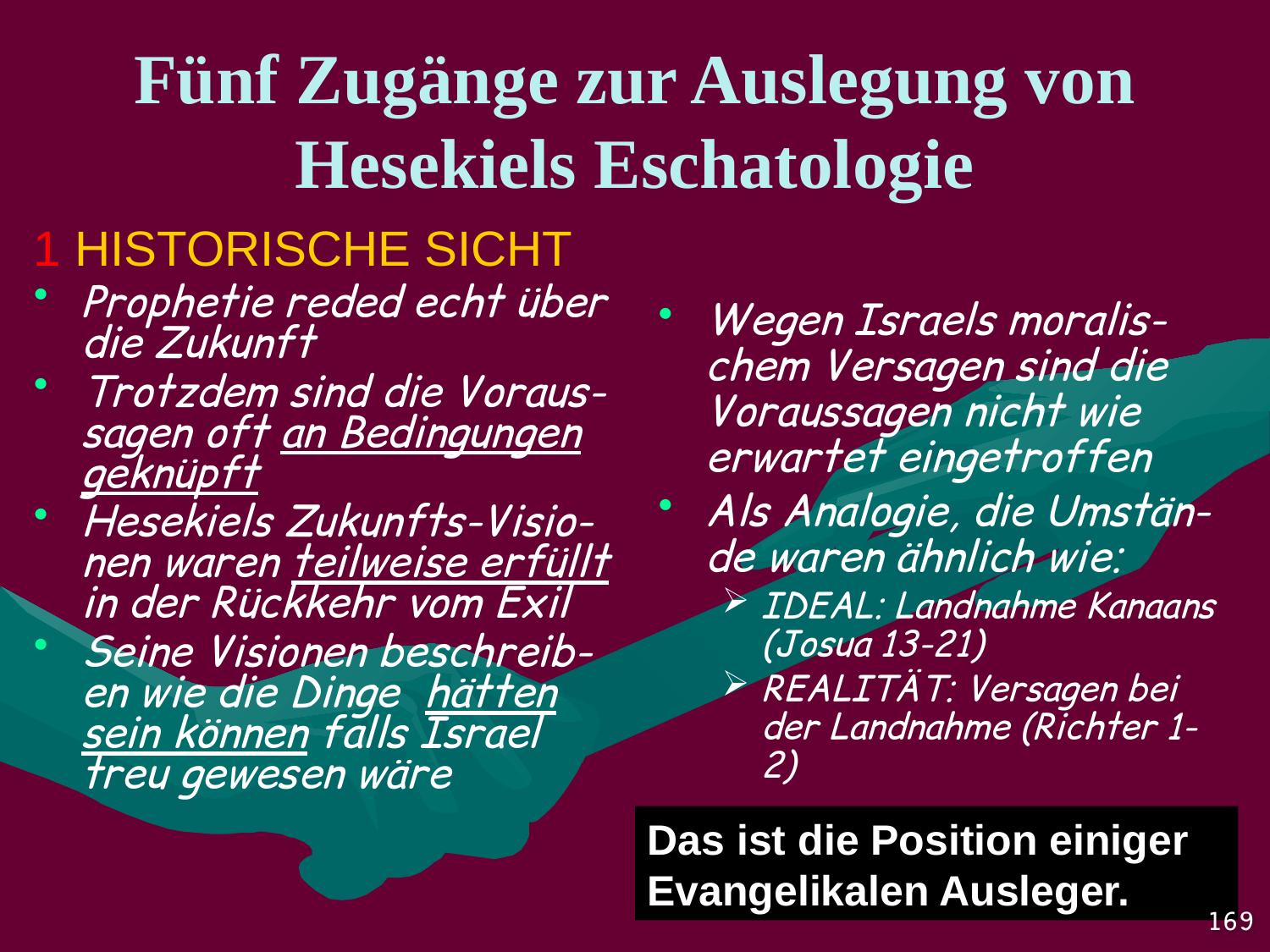

# Fünf Zugänge zur Auslegung von Hesekiels Eschatologie
1 HISTORISCHE SICHT
Prophetie reded echt über die Zukunft
Trotzdem sind die Voraus-sagen oft an Bedingungen geknüpft
Hesekiels Zukunfts-Visio-nen waren teilweise erfüllt in der Rückkehr vom Exil
Seine Visionen beschreib-en wie die Dinge  hätten sein können falls Israel treu gewesen wäre

Wegen Israels moralis-chem Versagen sind die Voraussagen nicht wie erwartet eingetroffen
Als Analogie, die Umstän-de waren ähnlich wie:
IDEAL: Landnahme Kanaans (Josua 13-21)
REALITÄT: Versagen bei der Landnahme (Richter 1-2)
Das ist die Position einiger Evangelikalen Ausleger.
169